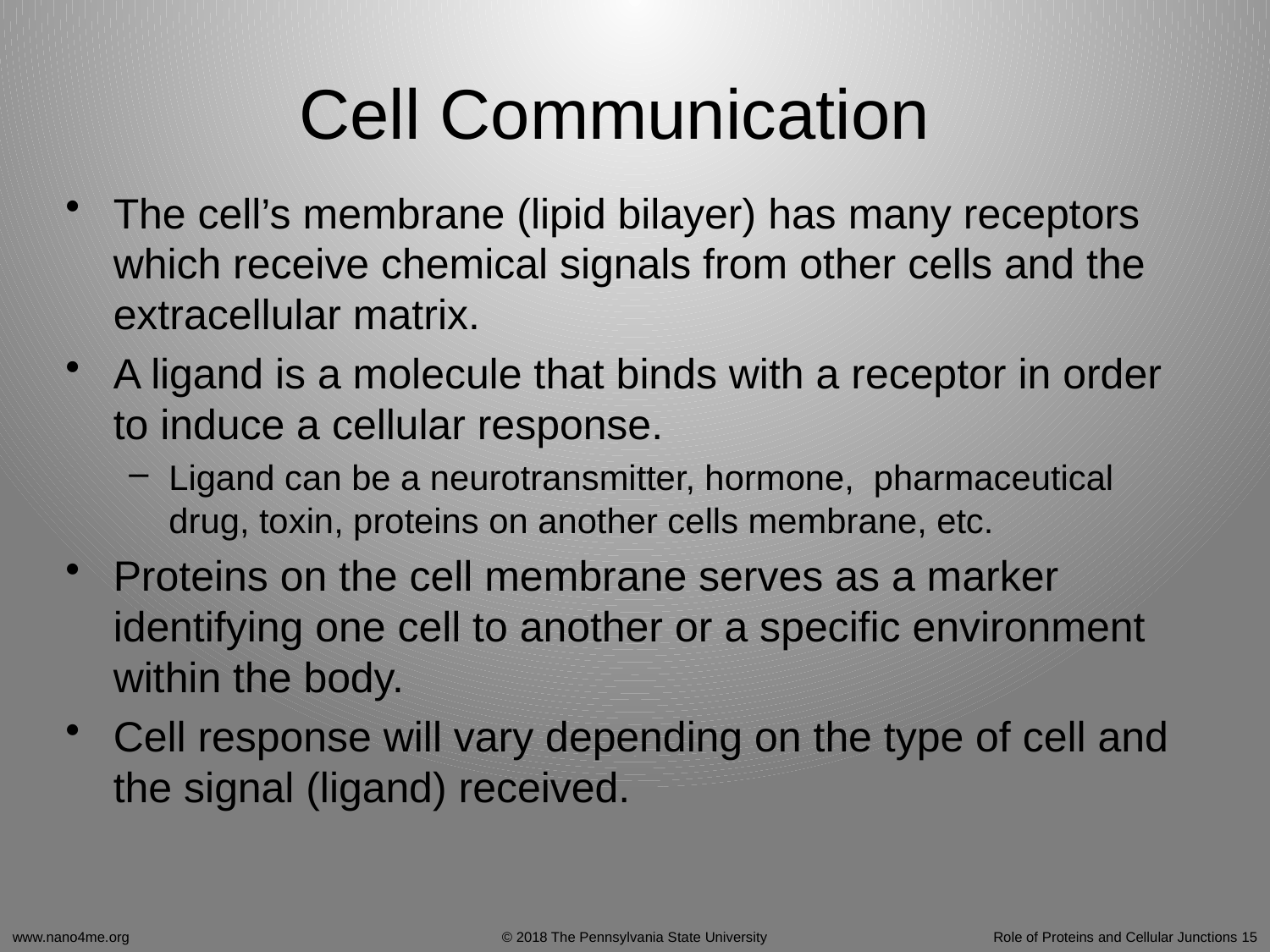

# Cell Communication
The cell’s membrane (lipid bilayer) has many receptors which receive chemical signals from other cells and the extracellular matrix.
A ligand is a molecule that binds with a receptor in order to induce a cellular response.
Ligand can be a neurotransmitter, hormone,  pharmaceutical drug, toxin, proteins on another cells membrane, etc.
Proteins on the cell membrane serves as a marker identifying one cell to another or a specific environment within the body.
Cell response will vary depending on the type of cell and the signal (ligand) received.